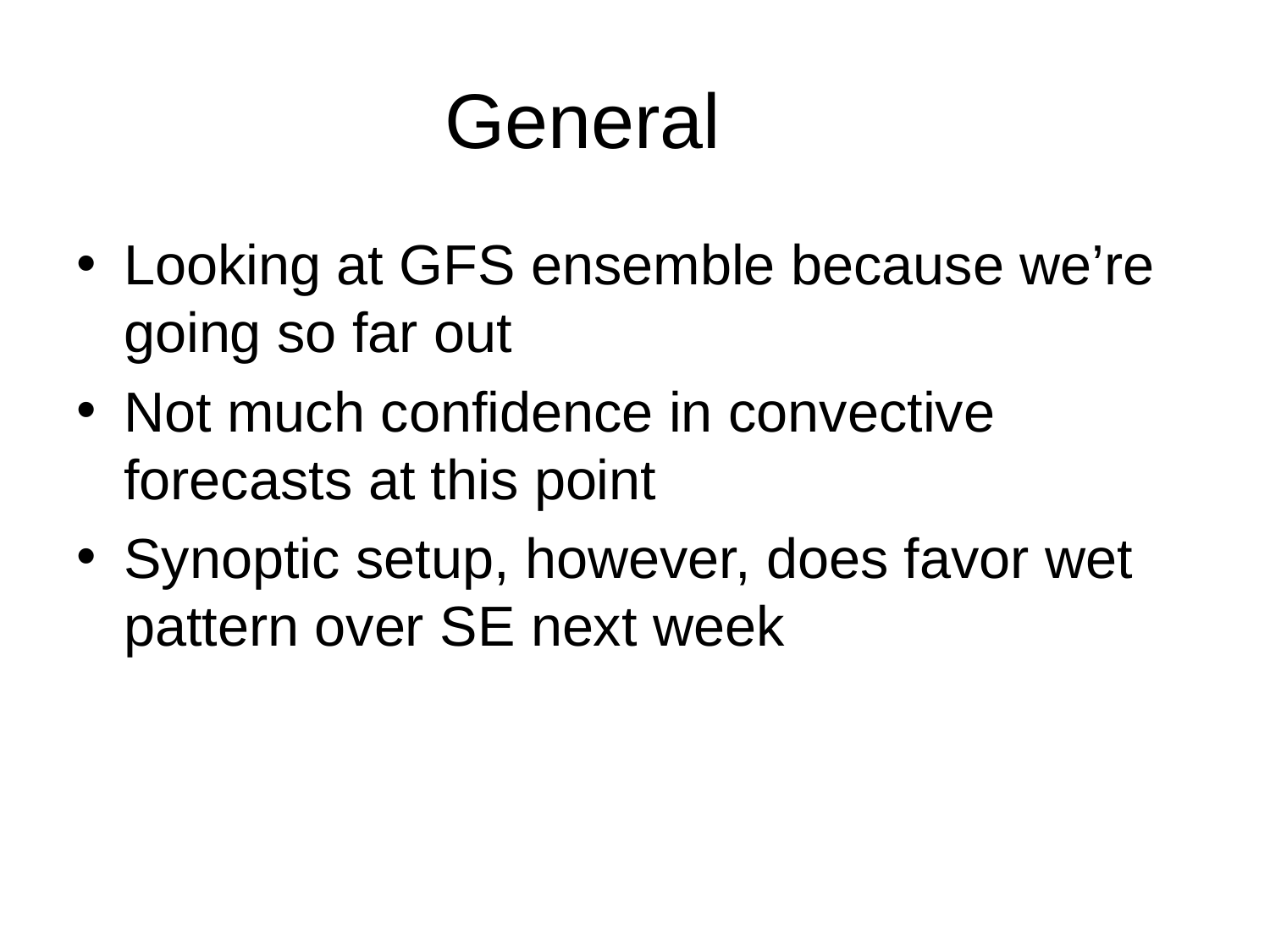

# General
Looking at GFS ensemble because we’re going so far out
Not much confidence in convective forecasts at this point
Synoptic setup, however, does favor wet pattern over SE next week